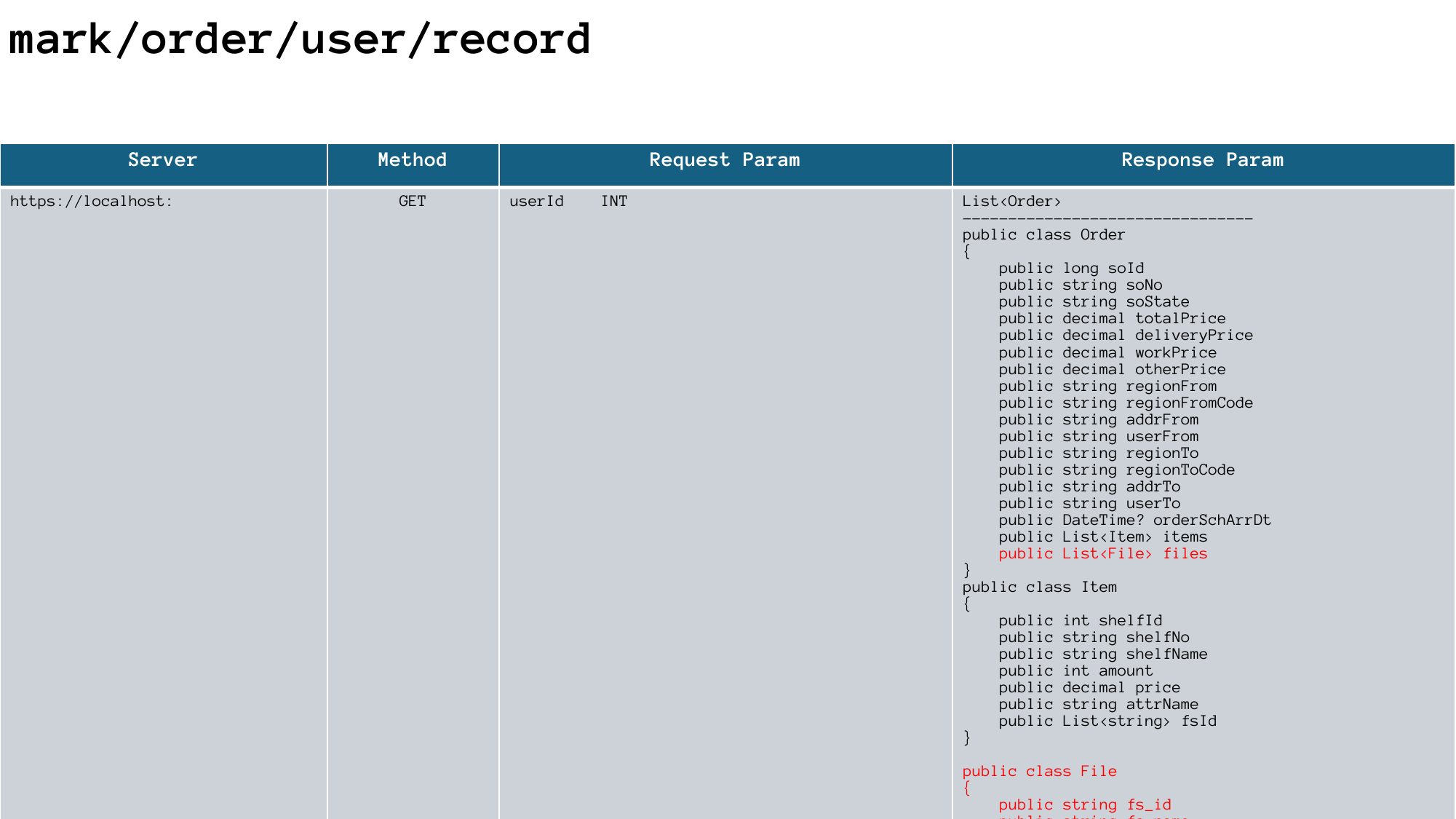

mark/order/user/record
| Server | Method | Request Param | Response Param |
| --- | --- | --- | --- |
| https://localhost: | GET | userId INT | List<Order> -------------------------------- public class Order { public long soId public string soNo public string soState public decimal totalPrice public decimal deliveryPrice public decimal workPrice public decimal otherPrice public string regionFrom public string regionFromCode public string addrFrom public string userFrom public string regionTo public string regionToCode public string addrTo public string userTo public DateTime? orderSchArrDt public List<Item> items public List<File> files } public class Item { public int shelfId public string shelfNo public string shelfName public int amount public decimal price public string attrName public List<string> fsId } public class File { public string fs\_id public string fs\_name } |